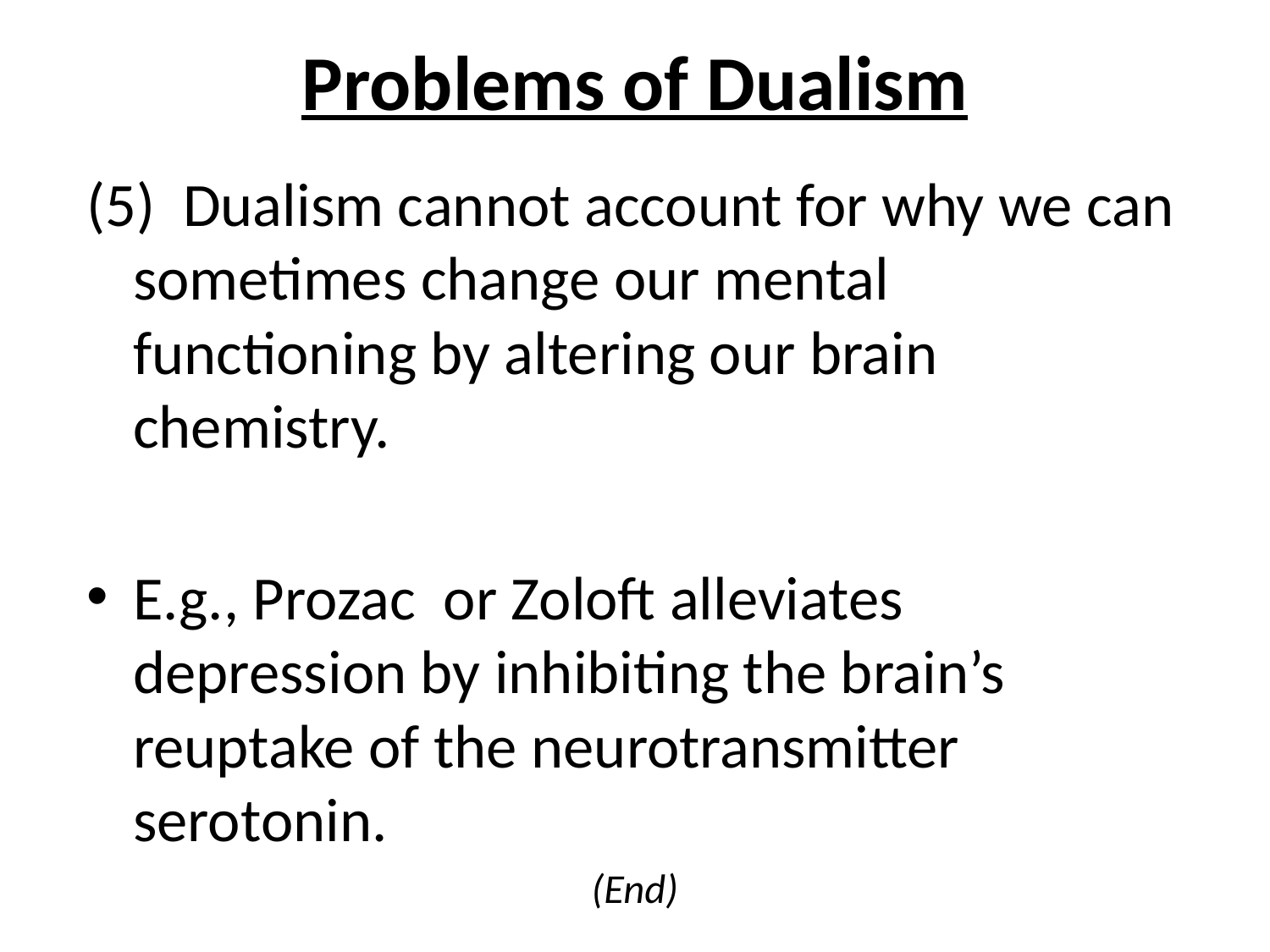

# Problems of Dualism
(5)  Dualism cannot account for why we can sometimes change our mental functioning by altering our brain chemistry.

E.g., Prozac  or Zoloft alleviates depression by inhibiting the brain’s reuptake of the neurotransmitter serotonin.
(End)
27